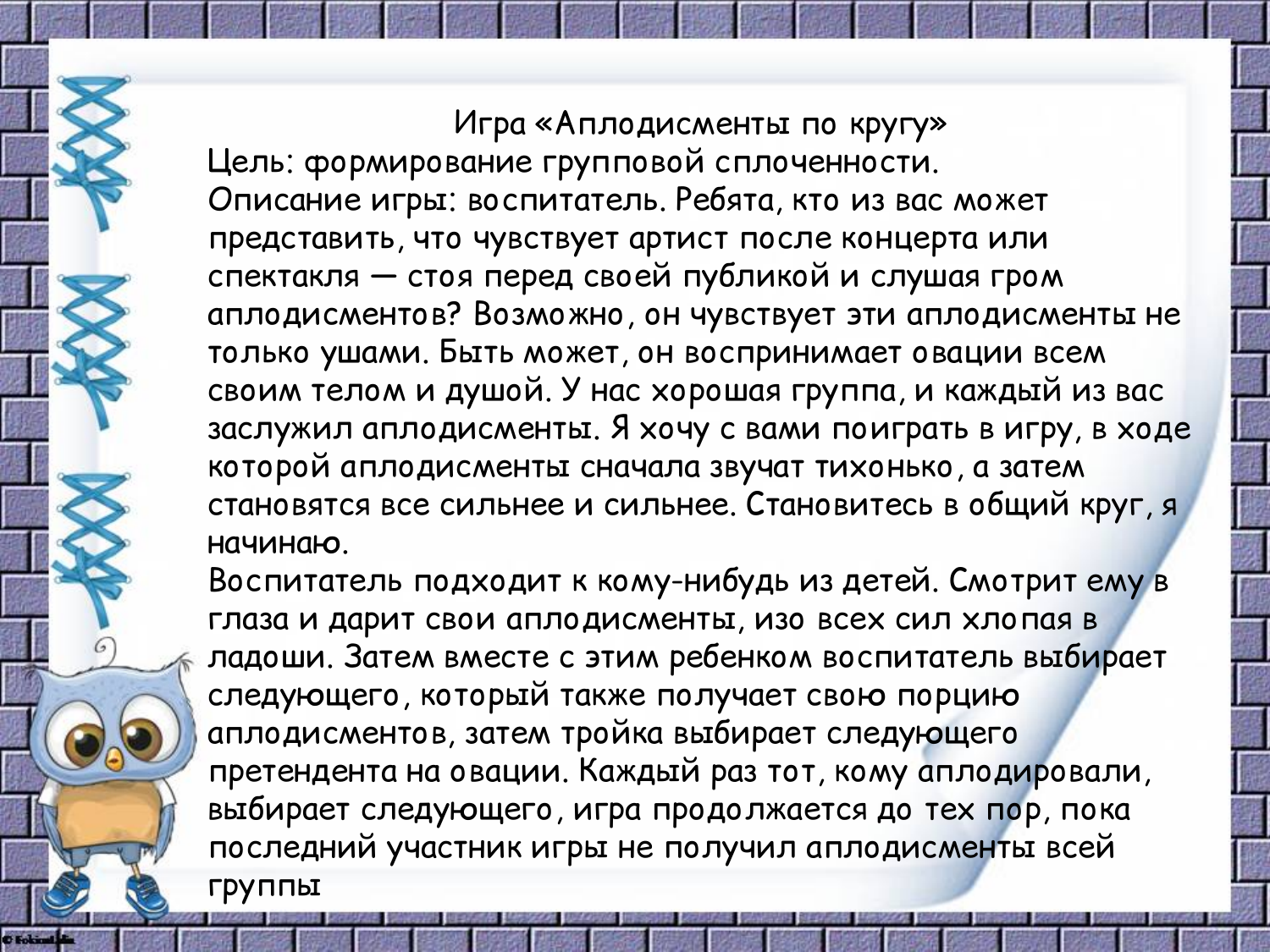

Игра «Аплодисменты по кругу»
Цель: формирование групповой сплоченности.
Описание игры: воспитатель. Ребята, кто из вас может представить, что чувствует артист после концерта или спектакля — стоя перед своей публикой и слушая гром аплодисментов? Возможно, он чувствует эти аплодисменты не только ушами. Быть может, он воспринимает овации всем своим телом и душой. У нас хорошая группа, и каждый из вас заслужил аплодисменты. Я хочу с вами поиграть в игру, в ходе которой аплодисменты сначала звучат тихонько, а затем становятся все сильнее и сильнее. Становитесь в общий круг, я начинаю.
Воспитатель подходит к кому-нибудь из детей. Смотрит ему в глаза и дарит свои аплодисменты, изо всех сил хлопая в ладоши. Затем вместе с этим ребенком воспитатель выбирает следующего, который также получает свою порцию аплодисментов, затем тройка выбирает следующего претендента на овации. Каждый раз тот, кому аплодировали, выбирает следующего, игра продолжается до тех пор, пока последний участник игры не получил аплодисменты всей группы